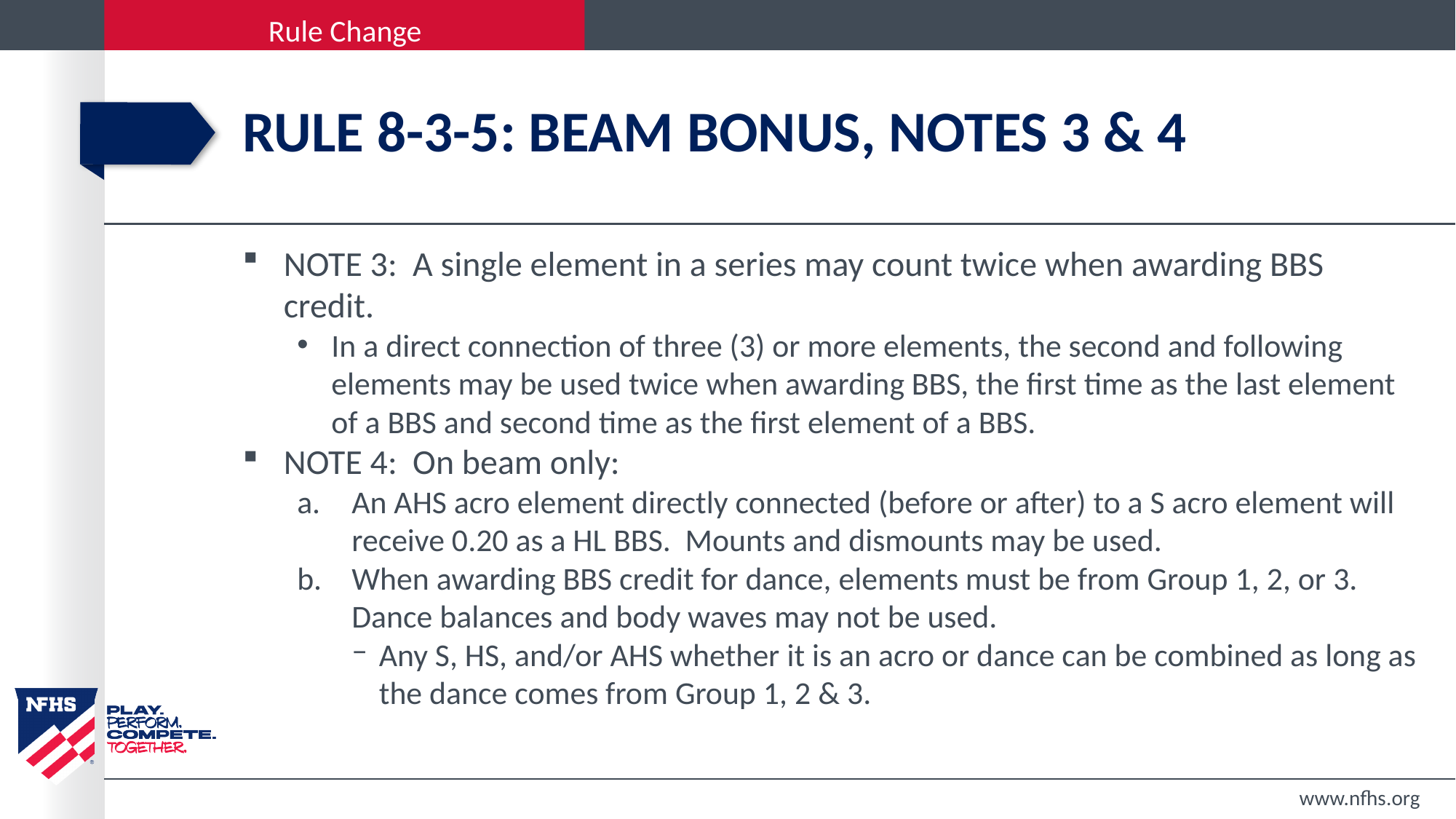

# Rule 8-3-5: Beam bonus, Notes 3 & 4
NOTE 3:  A single element in a series may count twice when awarding BBS credit.
In a direct connection of three (3) or more elements, the second and following elements may be used twice when awarding BBS, the first time as the last element of a BBS and second time as the first element of a BBS.
NOTE 4:  On beam only:
An AHS acro element directly connected (before or after) to a S acro element will receive 0.20 as a HL BBS.  Mounts and dismounts may be used.
When awarding BBS credit for dance, elements must be from Group 1, 2, or 3.  Dance balances and body waves may not be used.
Any S, HS, and/or AHS whether it is an acro or dance can be combined as long as the dance comes from Group 1, 2 & 3.
www.nfhs.org